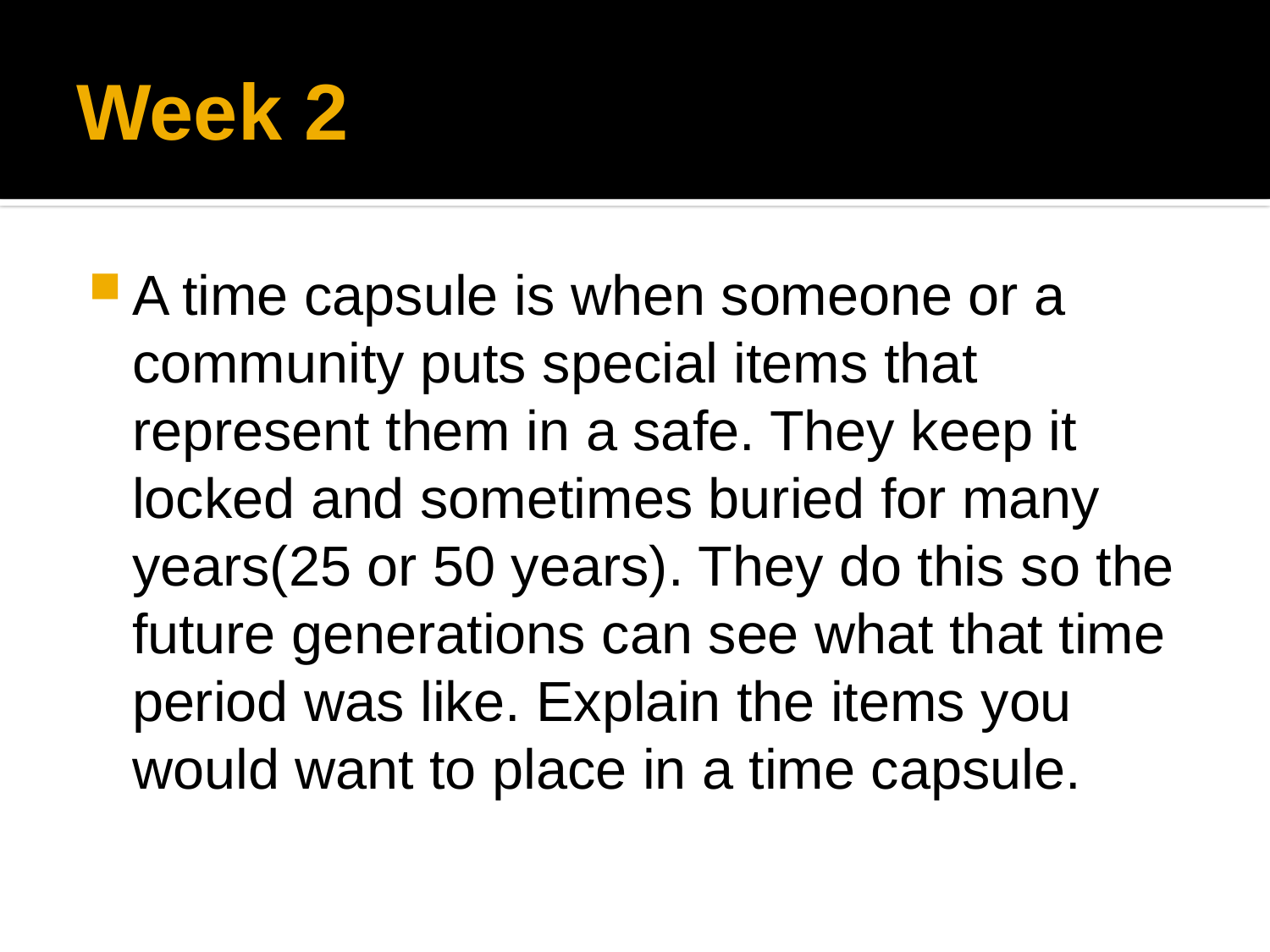

# Week 2
A time capsule is when someone or a community puts special items that represent them in a safe. They keep it locked and sometimes buried for many years(25 or 50 years). They do this so the future generations can see what that time period was like. Explain the items you would want to place in a time capsule.